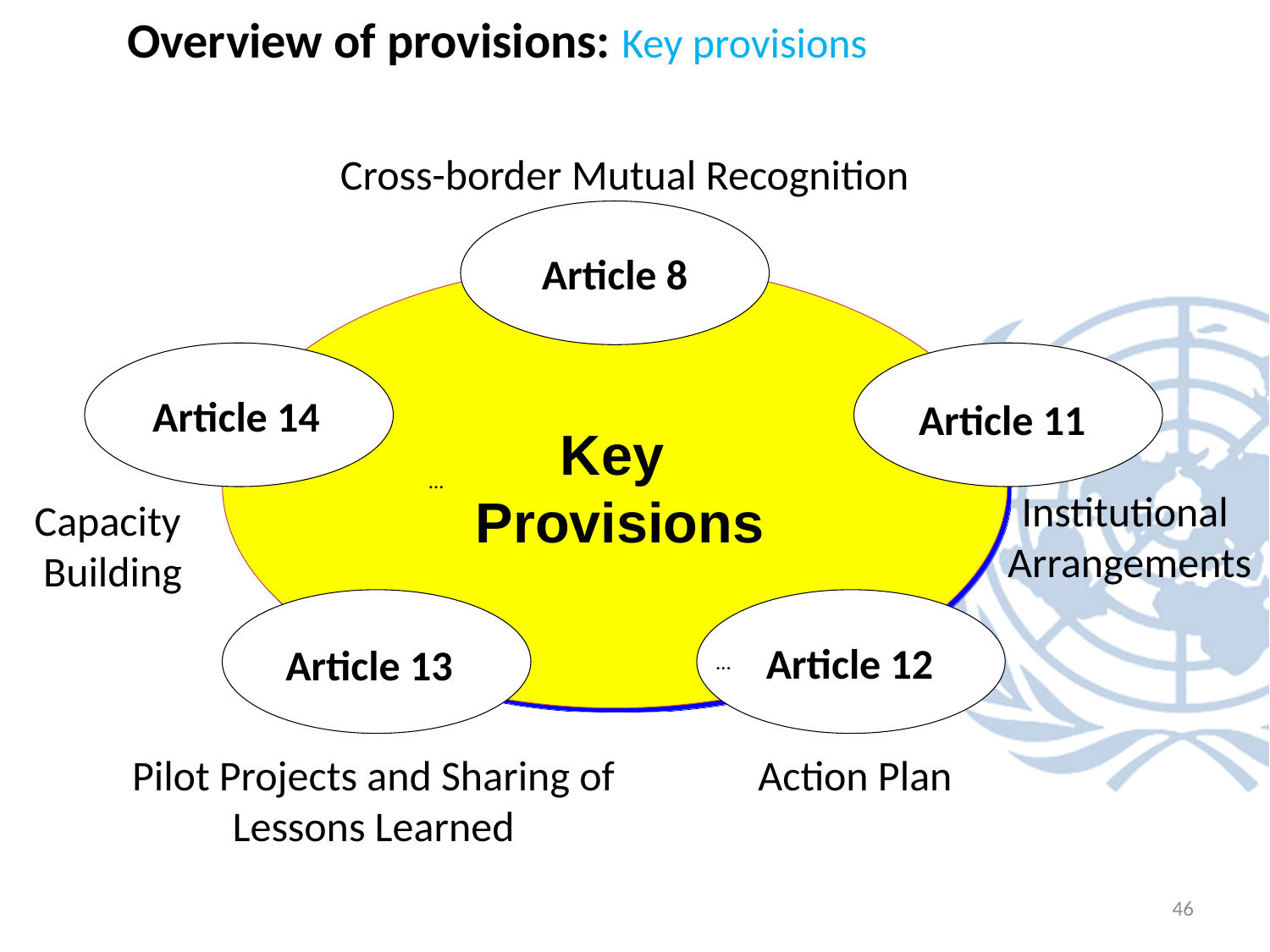

Overview of provisions: Key provisions
Cross-border Mutual Recognition

Article 8
Key
Provisions

Article 14
Article 11
…
Institutional
Arrangements
Capacity
Building

Article 12
Article 13
…
Action Plan
Pilot Projects and Sharing of Lessons Learned
46